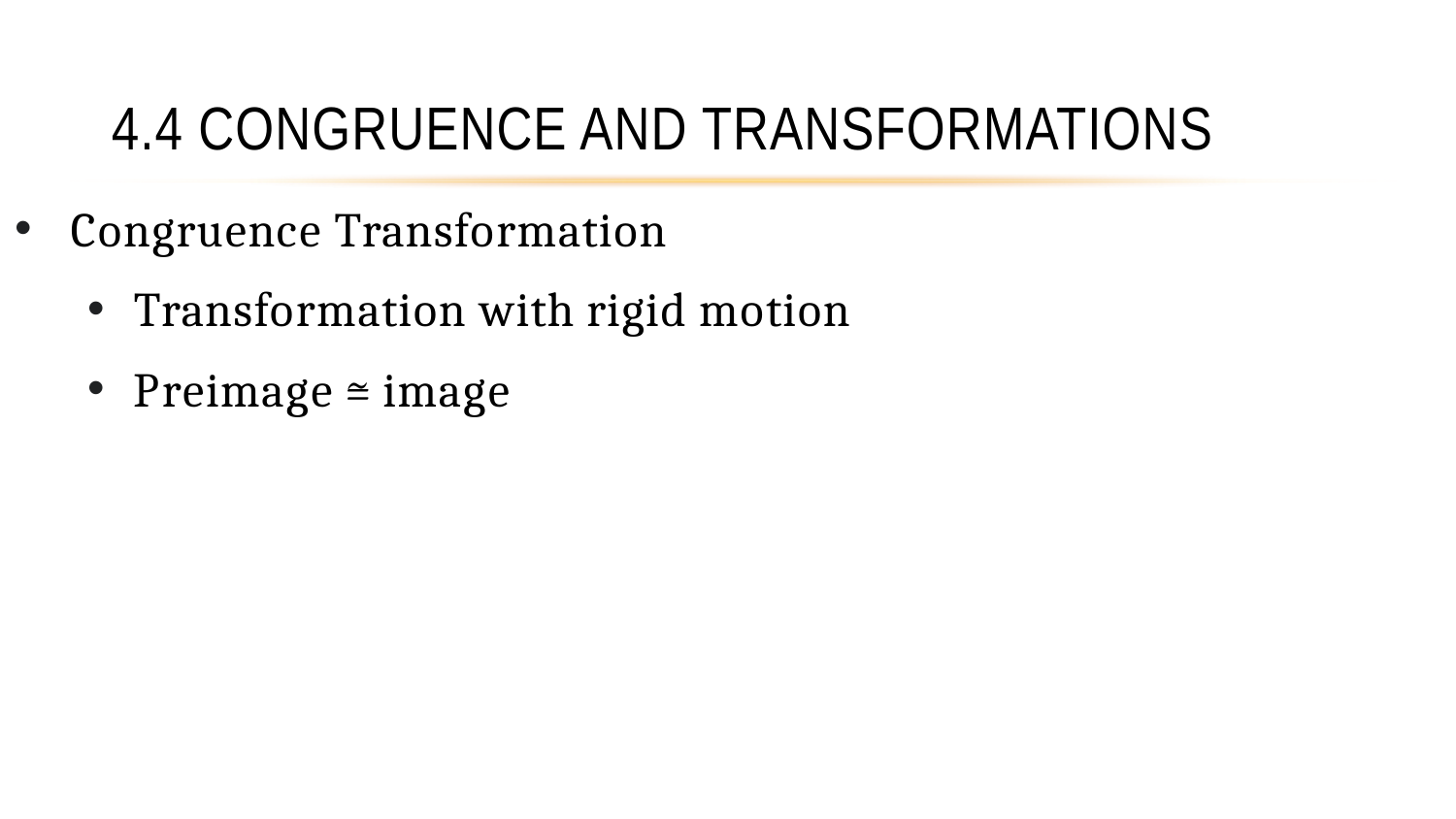

# 4.4 Congruence and Transformations
Congruence Transformation
Transformation with rigid motion
Preimage ≅ image